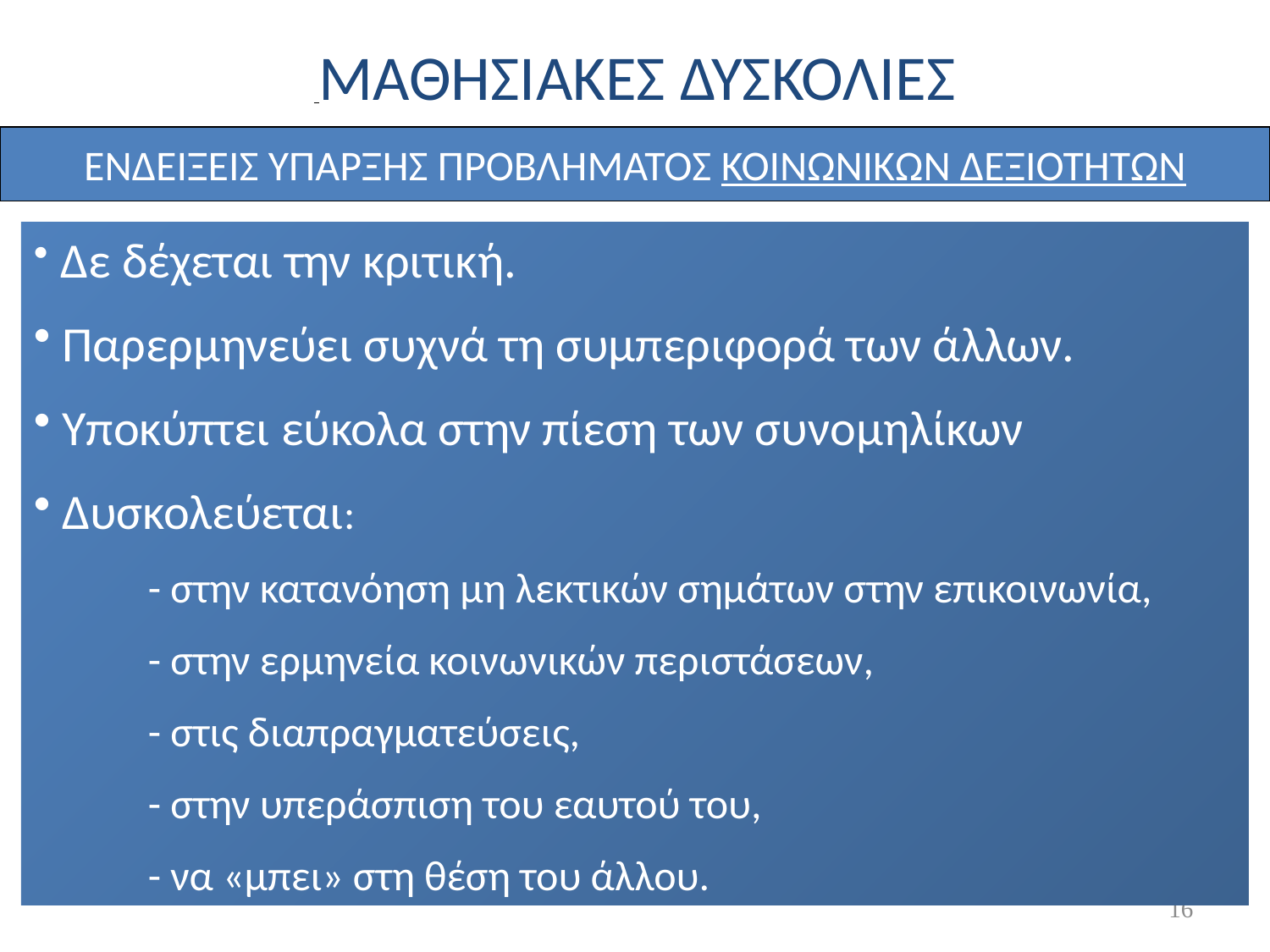

ΜΑΘΗΣΙΑΚΕΣ ΔΥΣΚΟΛΙΕΣ
ΕΝΔΕΙΞΕΙΣ ΥΠΑΡΞΗΣ ΠΡΟΒΛΗΜΑΤΟΣ ΚΟΙΝΩΝΙΚΩΝ ΔΕΞΙΟΤΗΤΩΝ
 Δε δέχεται την κριτική.
 Παρερμηνεύει συχνά τη συμπεριφορά των άλλων.
 Υποκύπτει εύκολα στην πίεση των συνομηλίκων
 Δυσκολεύεται:
            - στην κατανόηση μη λεκτικών σημάτων στην επικοινωνία,
            - στην ερμηνεία κοινωνικών περιστάσεων,
            - στις διαπραγματεύσεις,
            - στην υπεράσπιση του εαυτού του,
            - να «μπει» στη θέση του άλλου.
16